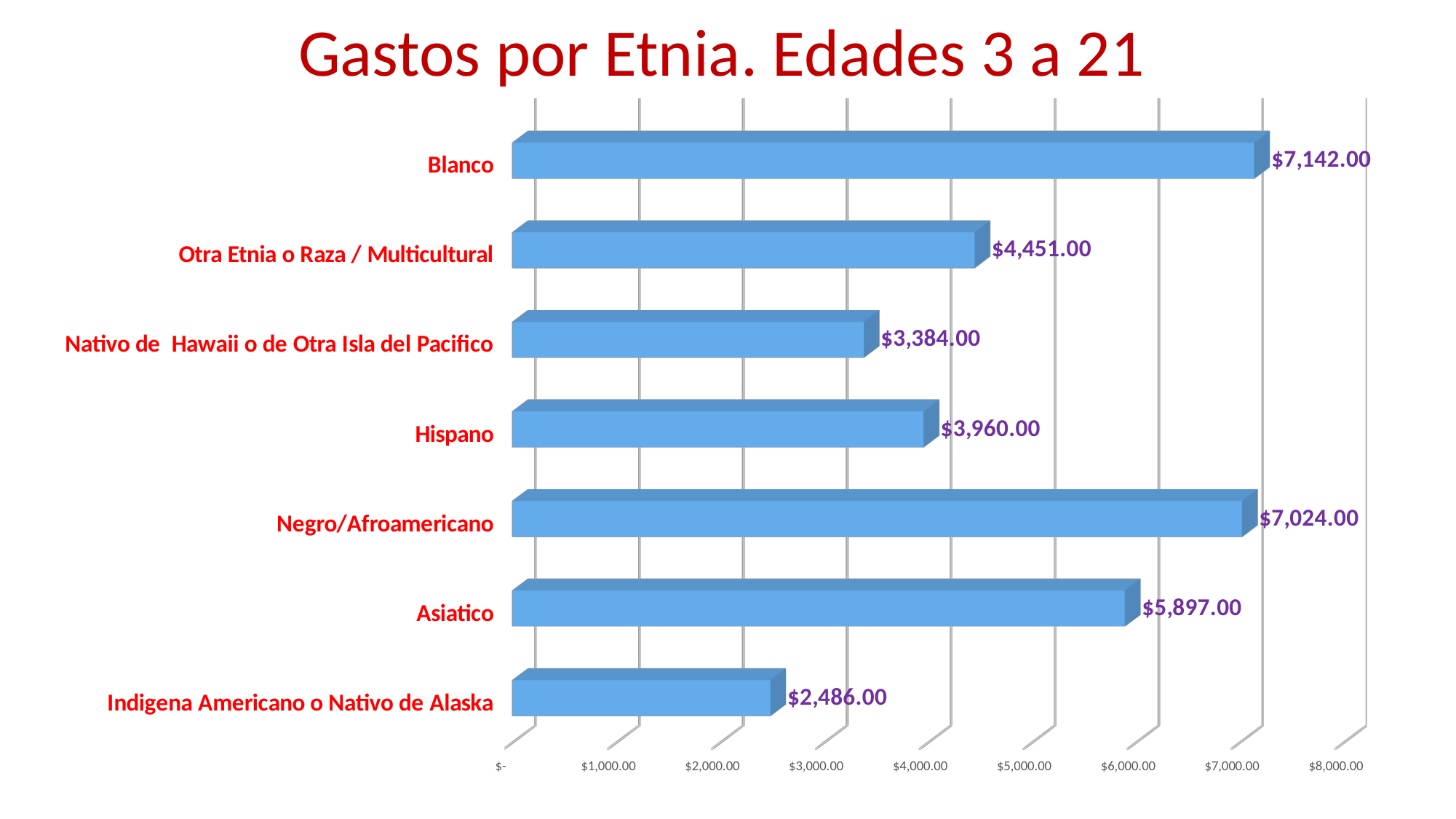

# Gastos por Etnia. Edades 3 a 21

[unsupported chart]